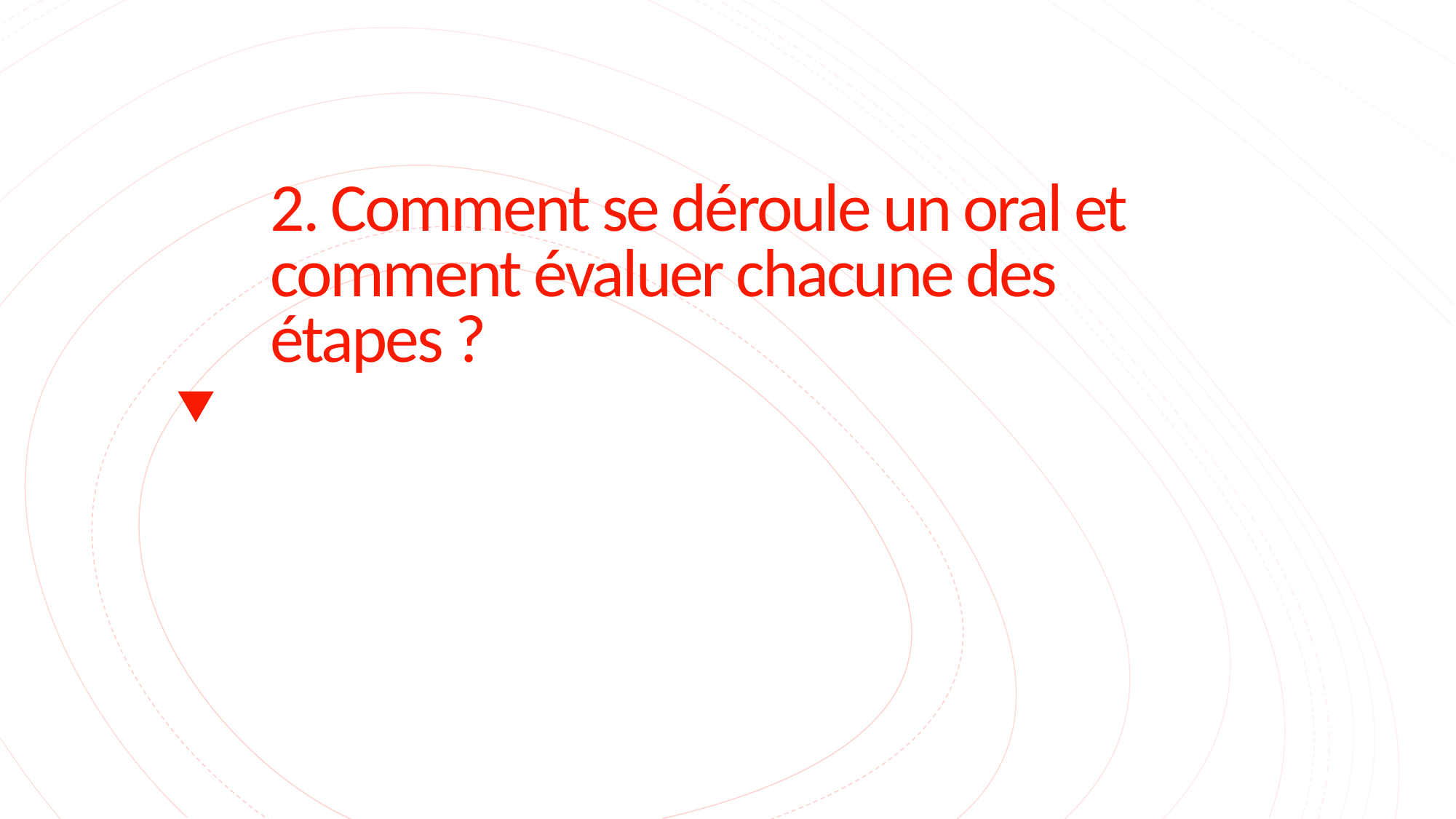

# 2. Comment se déroule un oral et comment évaluer chacune des étapes ?